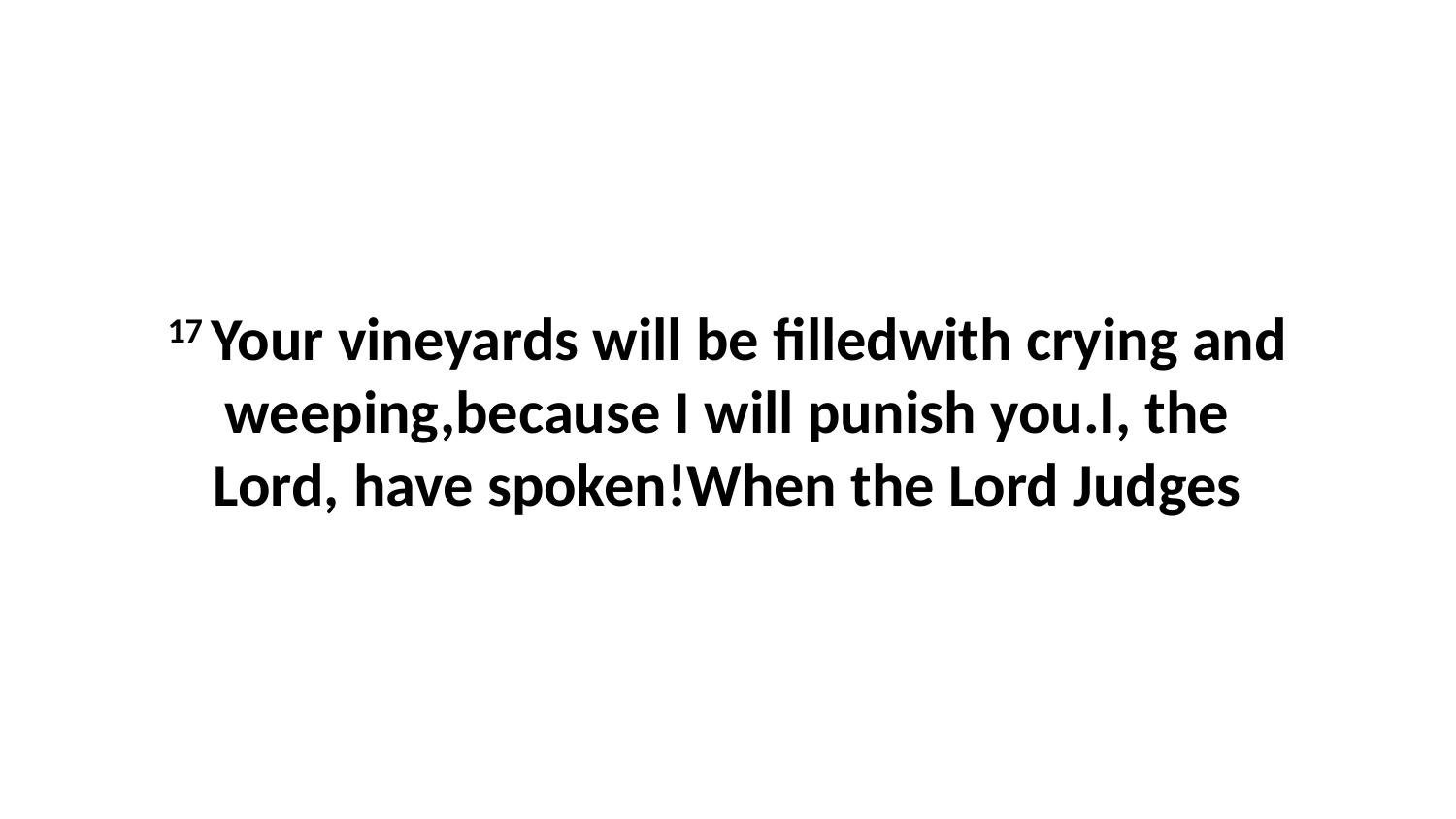

17 Your vineyards will be filledwith crying and weeping,because I will punish you.I, the Lord, have spoken!When the Lord Judges